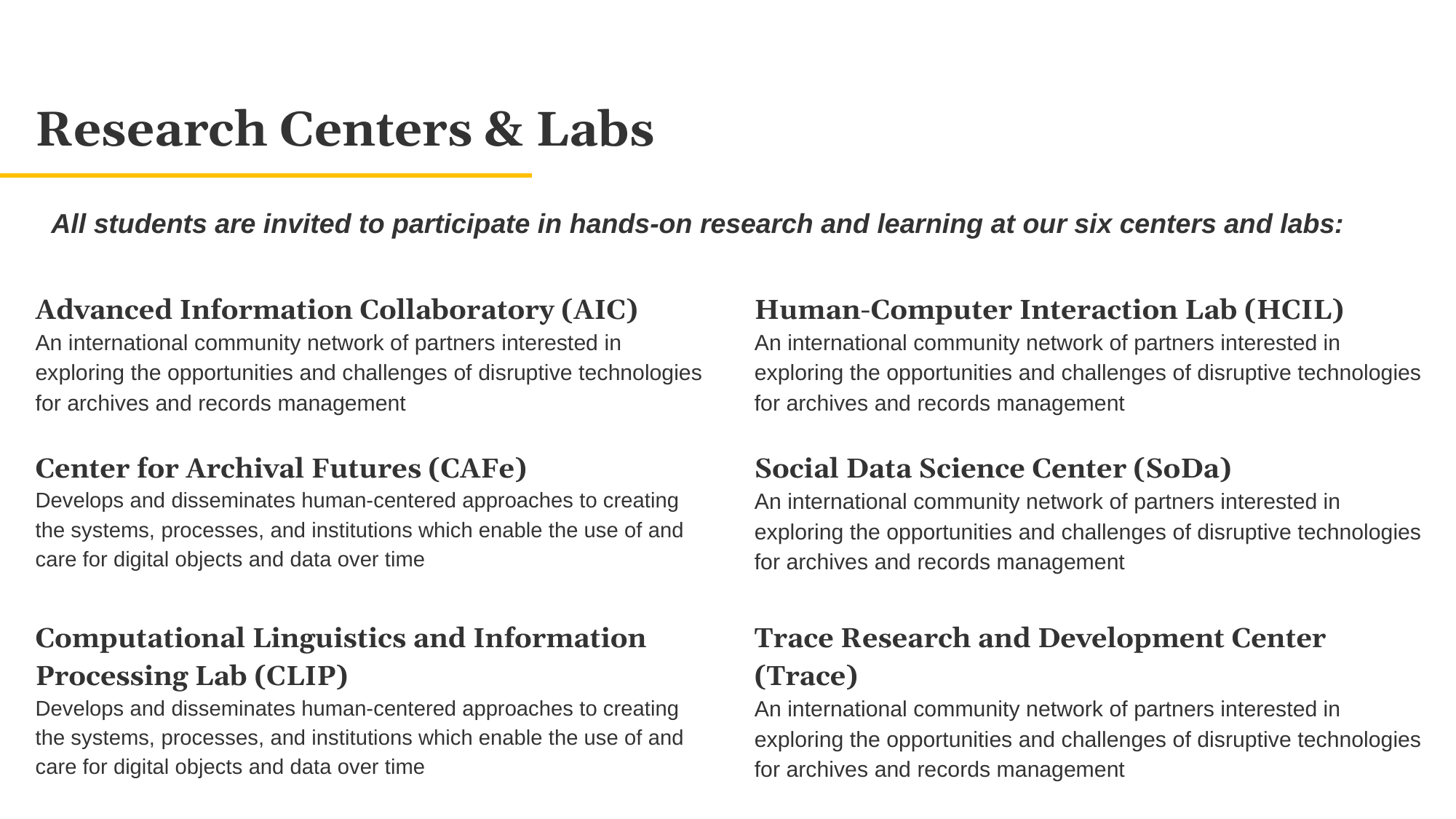

Research Centers & Labs
All students are invited to participate in hands-on research and learning at our six centers and labs:
Advanced Information Collaboratory (AIC)
An international community network of partners interested in exploring the opportunities and challenges of disruptive technologies for archives and records management
Human-Computer Interaction Lab (HCIL)
An international community network of partners interested in exploring the opportunities and challenges of disruptive technologies for archives and records management
Center for Archival Futures (CAFe)
Develops and disseminates human-centered approaches to creating the systems, processes, and institutions which enable the use of and care for digital objects and data over time
Social Data Science Center (SoDa)
An international community network of partners interested in exploring the opportunities and challenges of disruptive technologies for archives and records management
Computational Linguistics and Information Processing Lab (CLIP)
Develops and disseminates human-centered approaches to creating the systems, processes, and institutions which enable the use of and care for digital objects and data over time
Trace Research and Development Center (Trace)
An international community network of partners interested in exploring the opportunities and challenges of disruptive technologies for archives and records management